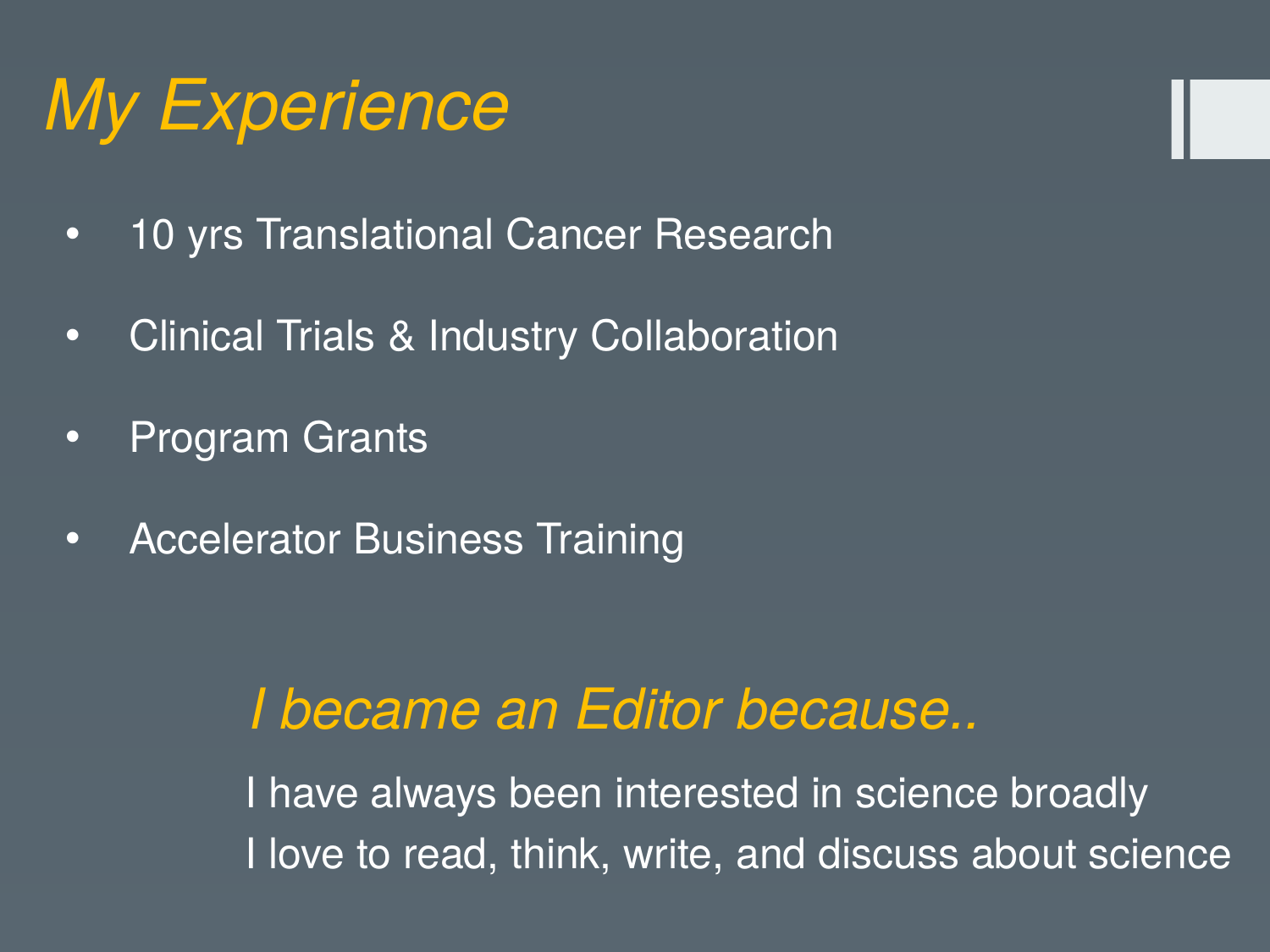

My Experience
10 yrs Translational Cancer Research

Clinical Trials & Industry Collaboration

Program Grants

Accelerator Business Training

I became an Editor because..
I have always been interested in science broadly
I love to read, think, write, and discuss about science